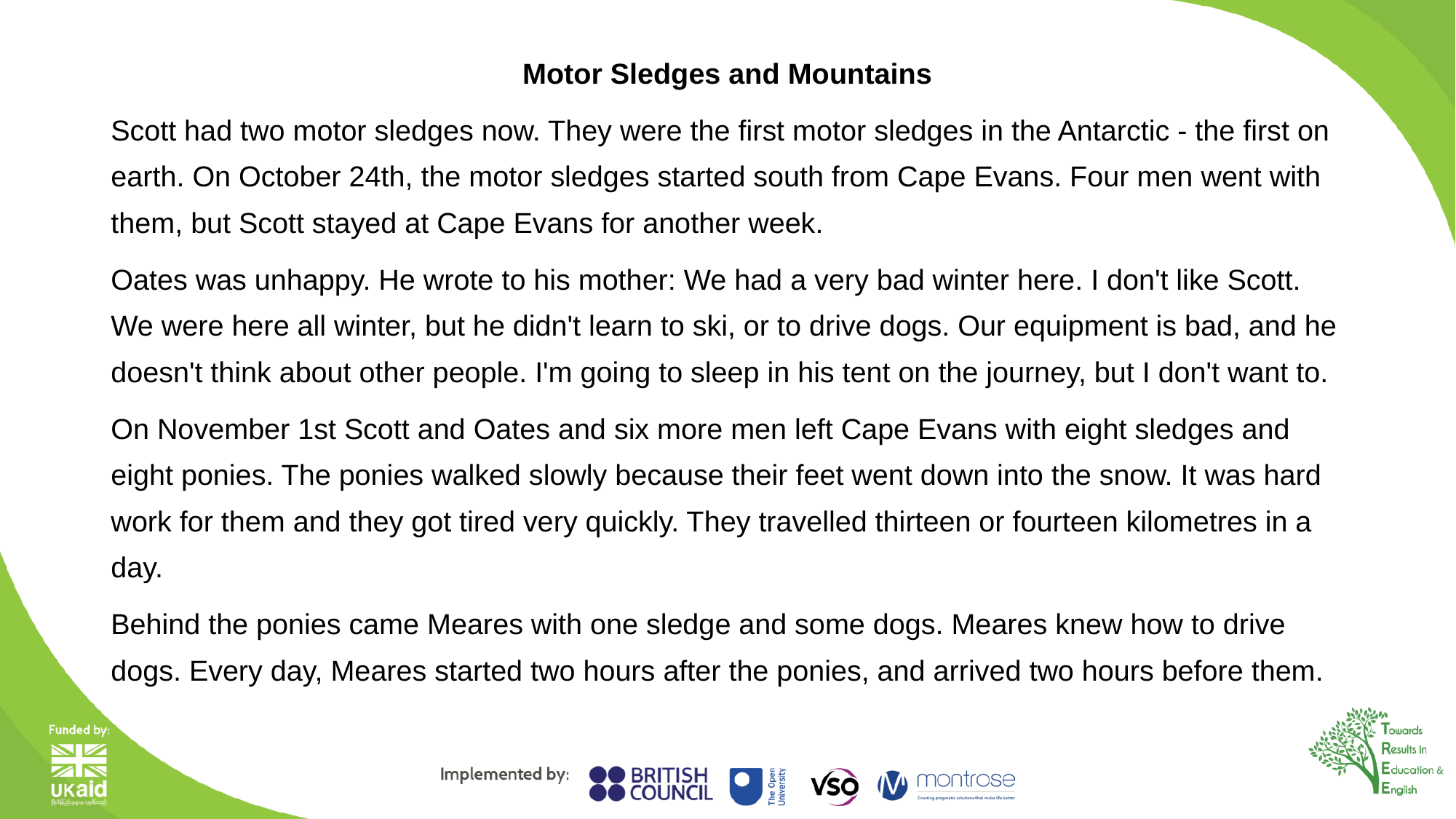

Motor Sledges and Mountains
Scott had two motor sledges now. They were the first motor sledges in the Antarctic - the first on earth. On October 24th, the motor sledges started south from Cape Evans. Four men went with them, but Scott stayed at Cape Evans for another week.
Oates was unhappy. He wrote to his mother: We had a very bad winter here. I don't like Scott. We were here all winter, but he didn't learn to ski, or to drive dogs. Our equipment is bad, and he doesn't think about other people. I'm going to sleep in his tent on the journey, but I don't want to.
On November 1st Scott and Oates and six more men left Cape Evans with eight sledges and eight ponies. The ponies walked slowly because their feet went down into the snow. It was hard work for them and they got tired very quickly. They travelled thirteen or fourteen kilometres in a day.
Behind the ponies came Meares with one sledge and some dogs. Meares knew how to drive dogs. Every day, Meares started two hours after the ponies, and arrived two hours before them.